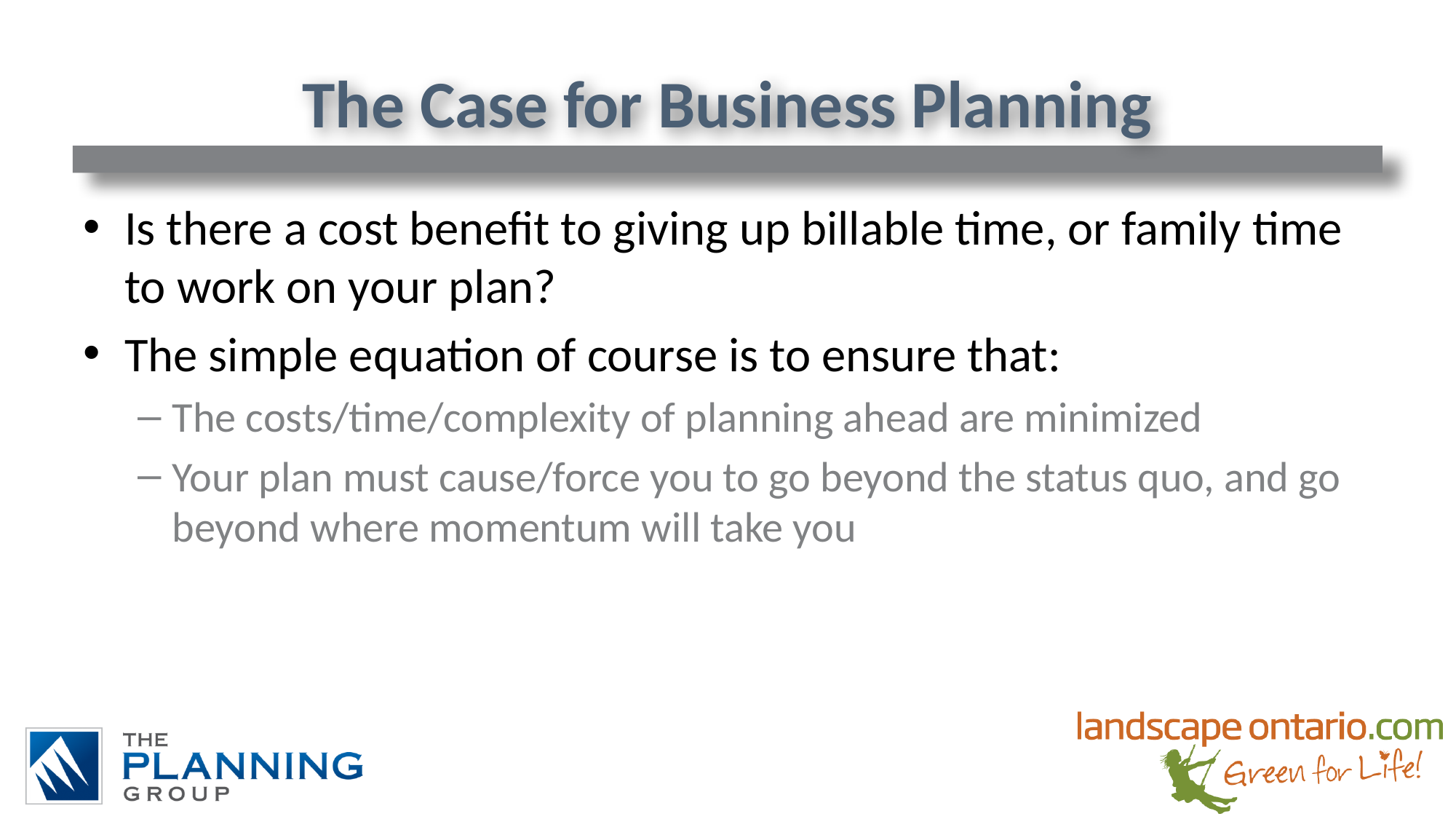

# The Case for Business Planning
Is there a cost benefit to giving up billable time, or family time to work on your plan?
The simple equation of course is to ensure that:
The costs/time/complexity of planning ahead are minimized
Your plan must cause/force you to go beyond the status quo, and go beyond where momentum will take you